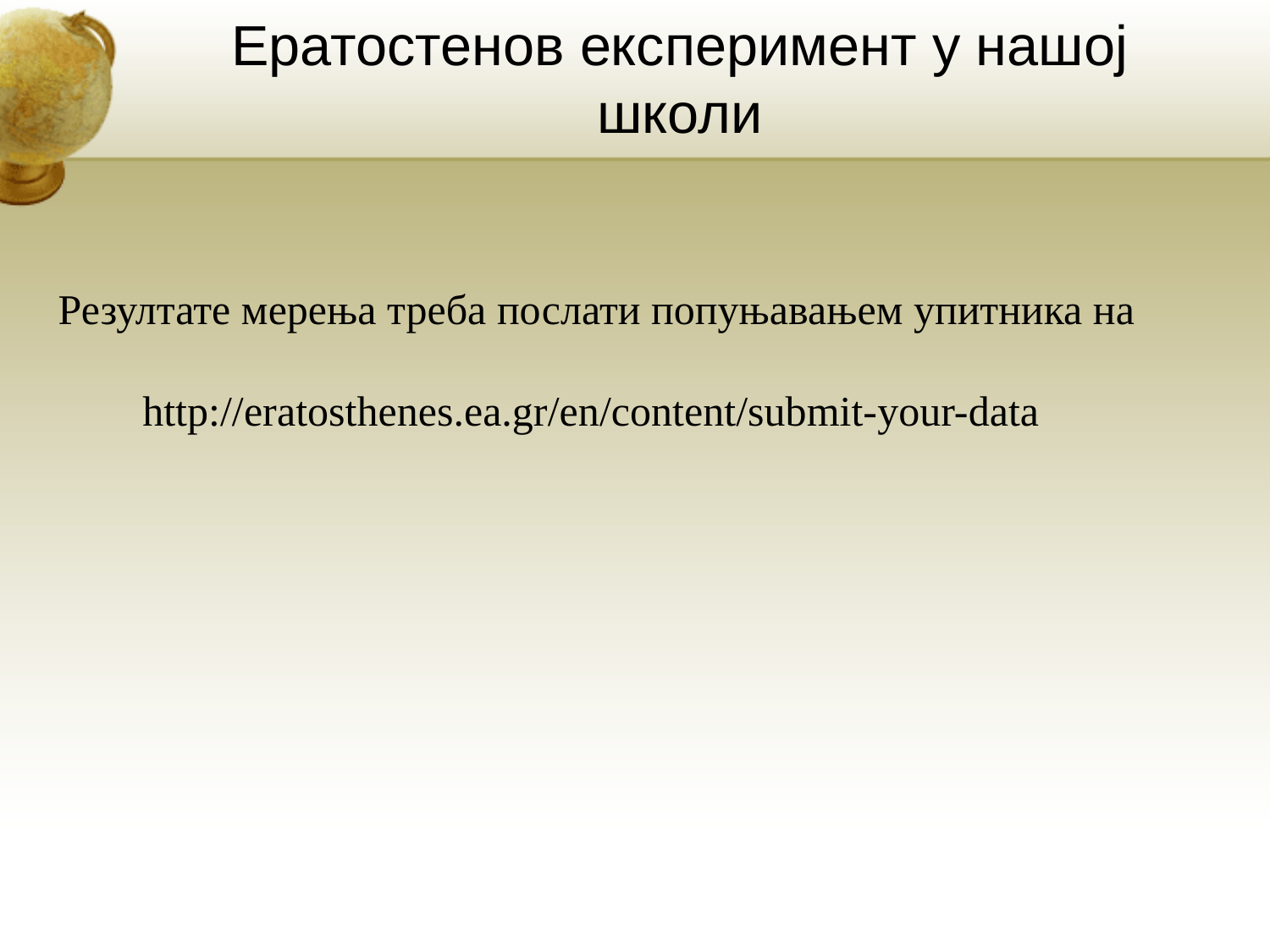

# Ератостенов експеримент у нашој школи
Резултате мерења треба послати попуњавањем упитника на

http://eratosthenes.ea.gr/en/content/submit-your-data